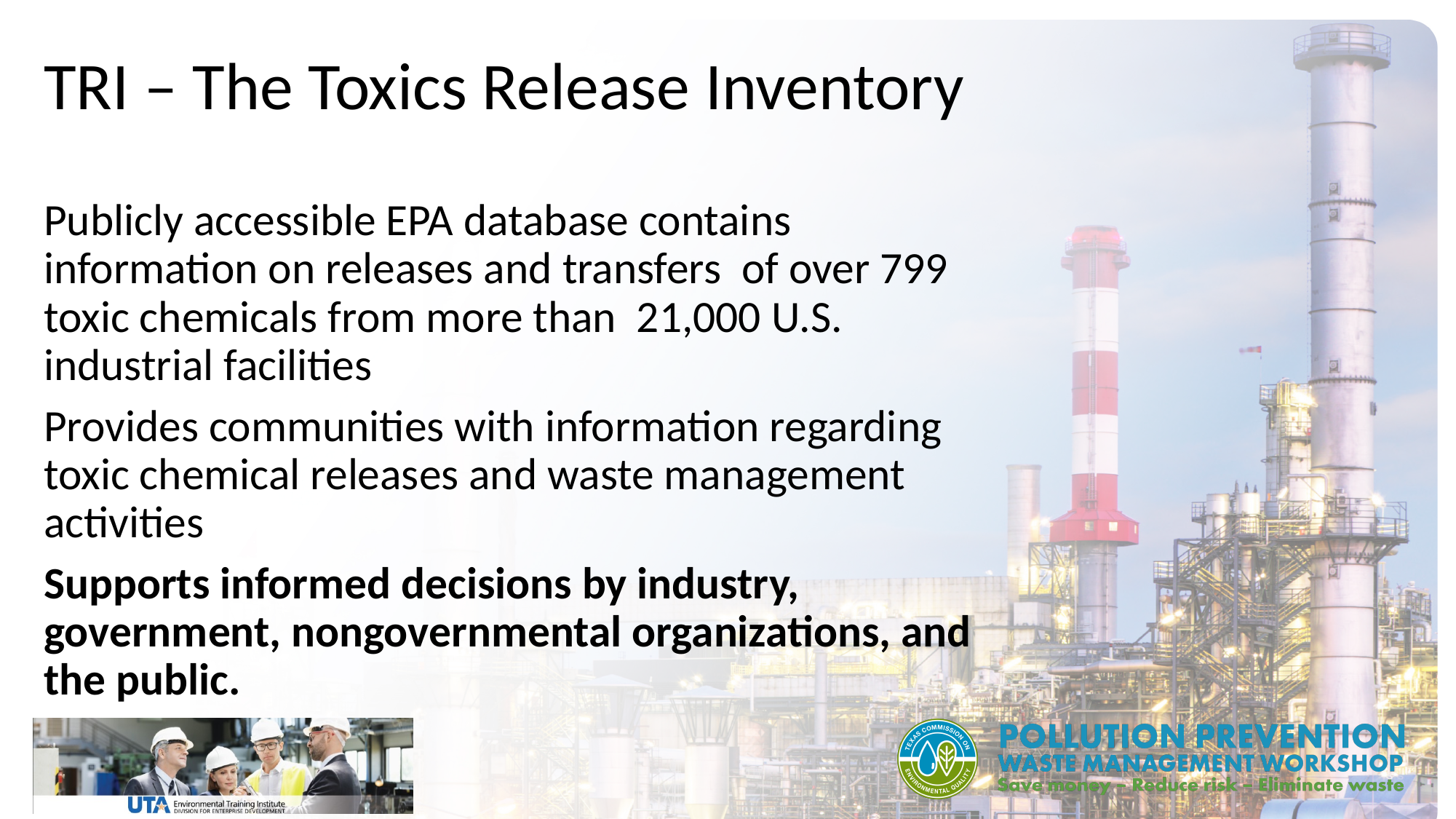

# TRI – The Toxics Release Inventory
Publicly accessible EPA database contains information on releases and transfers  of over 799 toxic chemicals from more than  21,000 U.S. industrial facilities
Provides communities with information regarding toxic chemical releases and waste management activities
Supports informed decisions by industry, government, nongovernmental organizations, and the public.